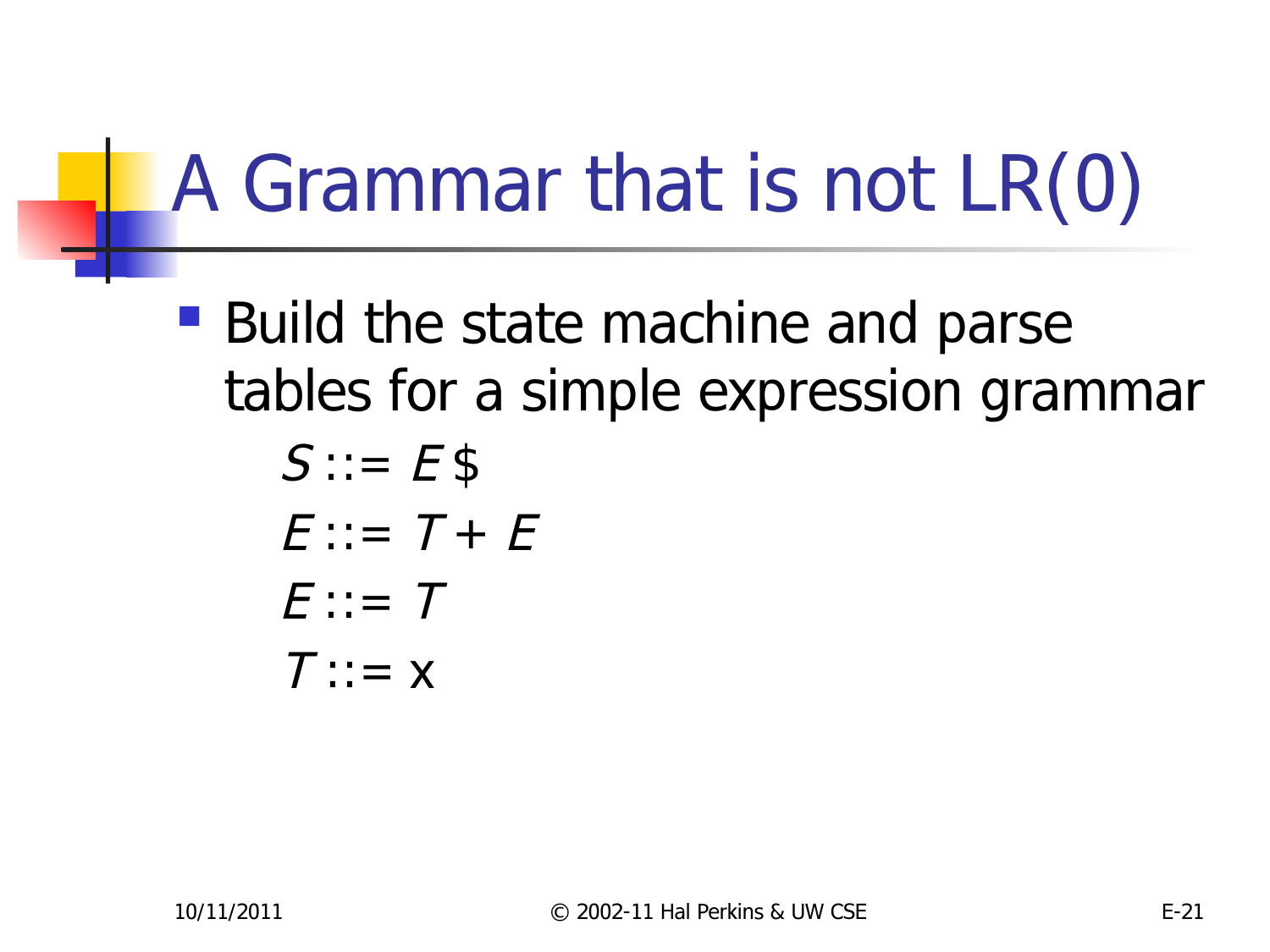

# A Grammar that is not LR(0)
Build the state machine and parse tables for a simple expression grammar
	S ::= E $
	E ::= T + E
	E ::= T
	T ::= x
10/11/2011
© 2002-11 Hal Perkins & UW CSE
E-21